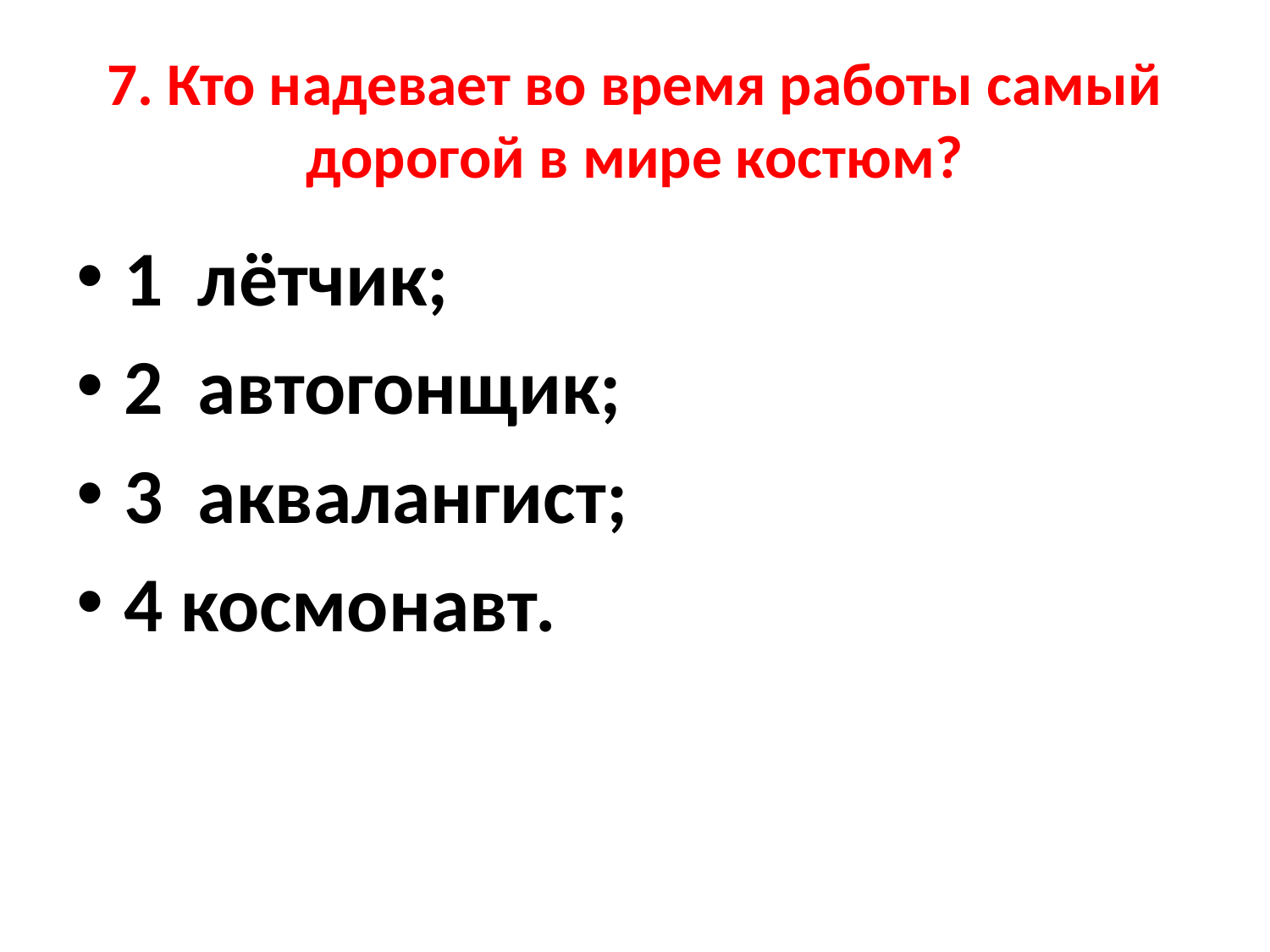

# 7. Кто надевает во время работы самый дорогой в мире костюм?
1  лётчик;
2  автогонщик;
3  аквалангист;
4 космонавт.